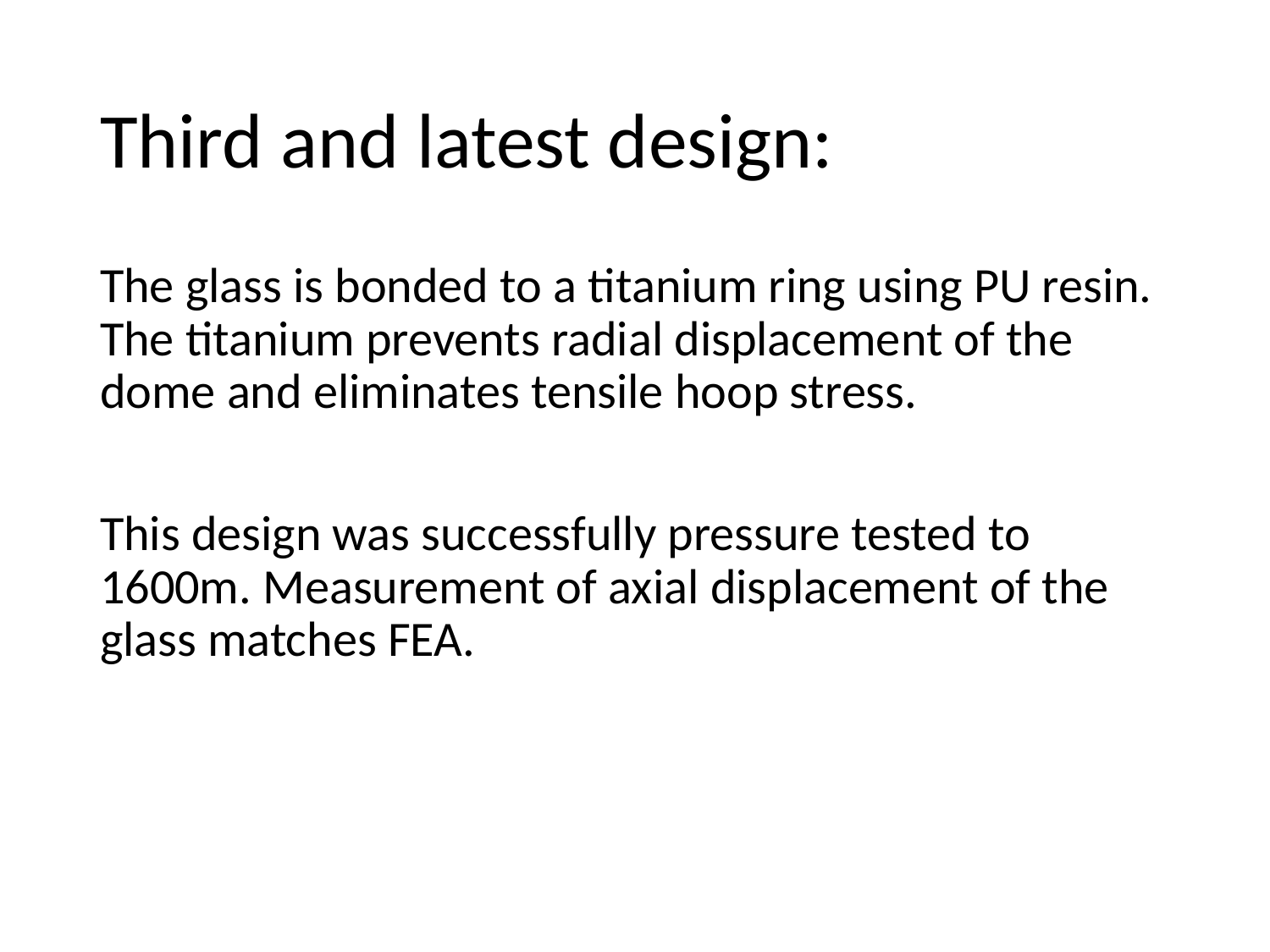

# Third and latest design:
The glass is bonded to a titanium ring using PU resin. The titanium prevents radial displacement of the dome and eliminates tensile hoop stress.

This design was successfully pressure tested to 1600m. Measurement of axial displacement of the glass matches FEA.